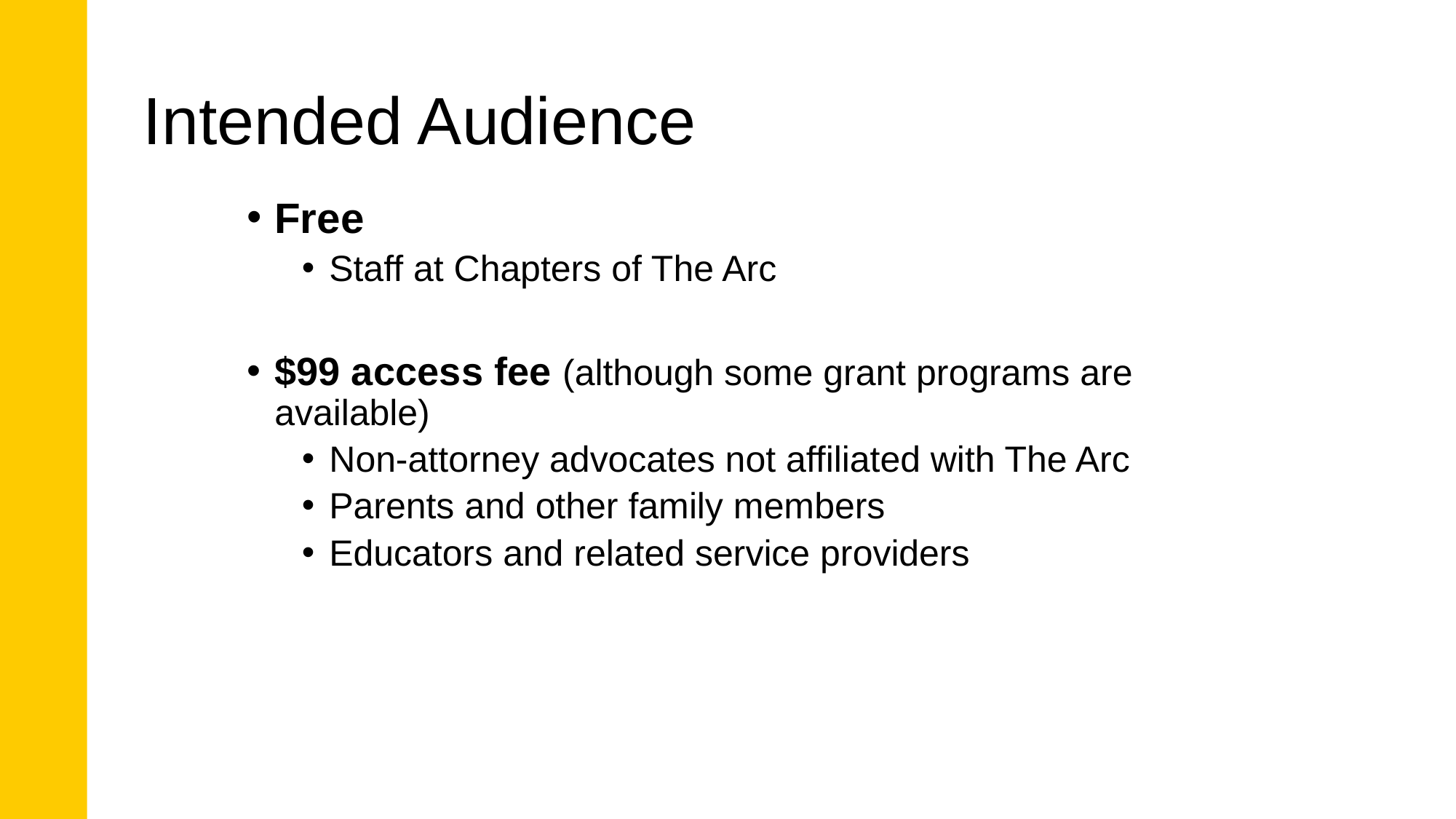

# Intended Audience
Free
Staff at Chapters of The Arc

$99 access fee (although some grant programs are available)
Non-attorney advocates not affiliated with The Arc
Parents and other family members
Educators and related service providers